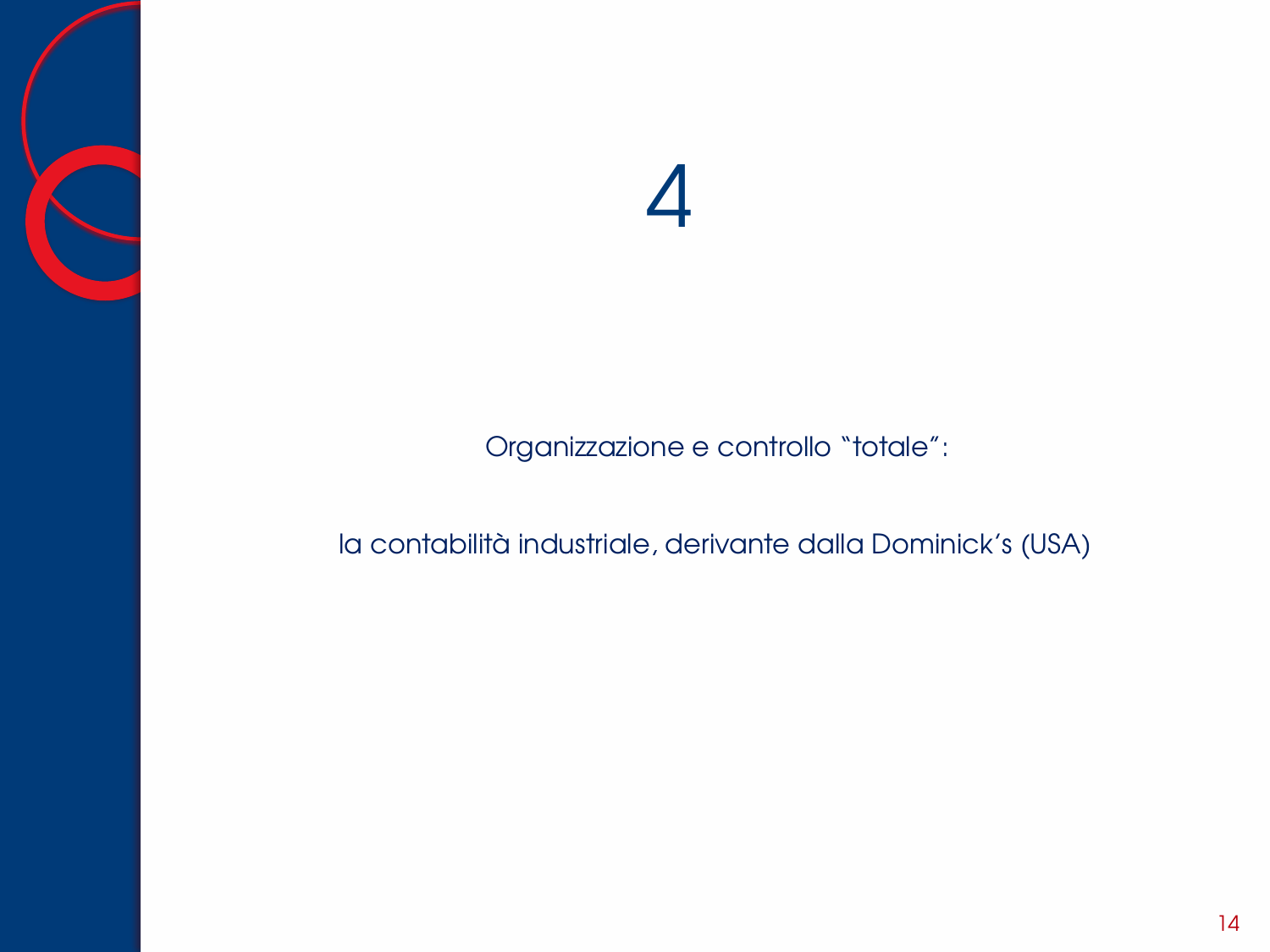

4
# Organizzazione e controllo “totale”: la contabilità industriale, derivante dalla Dominick’s (USA)
14